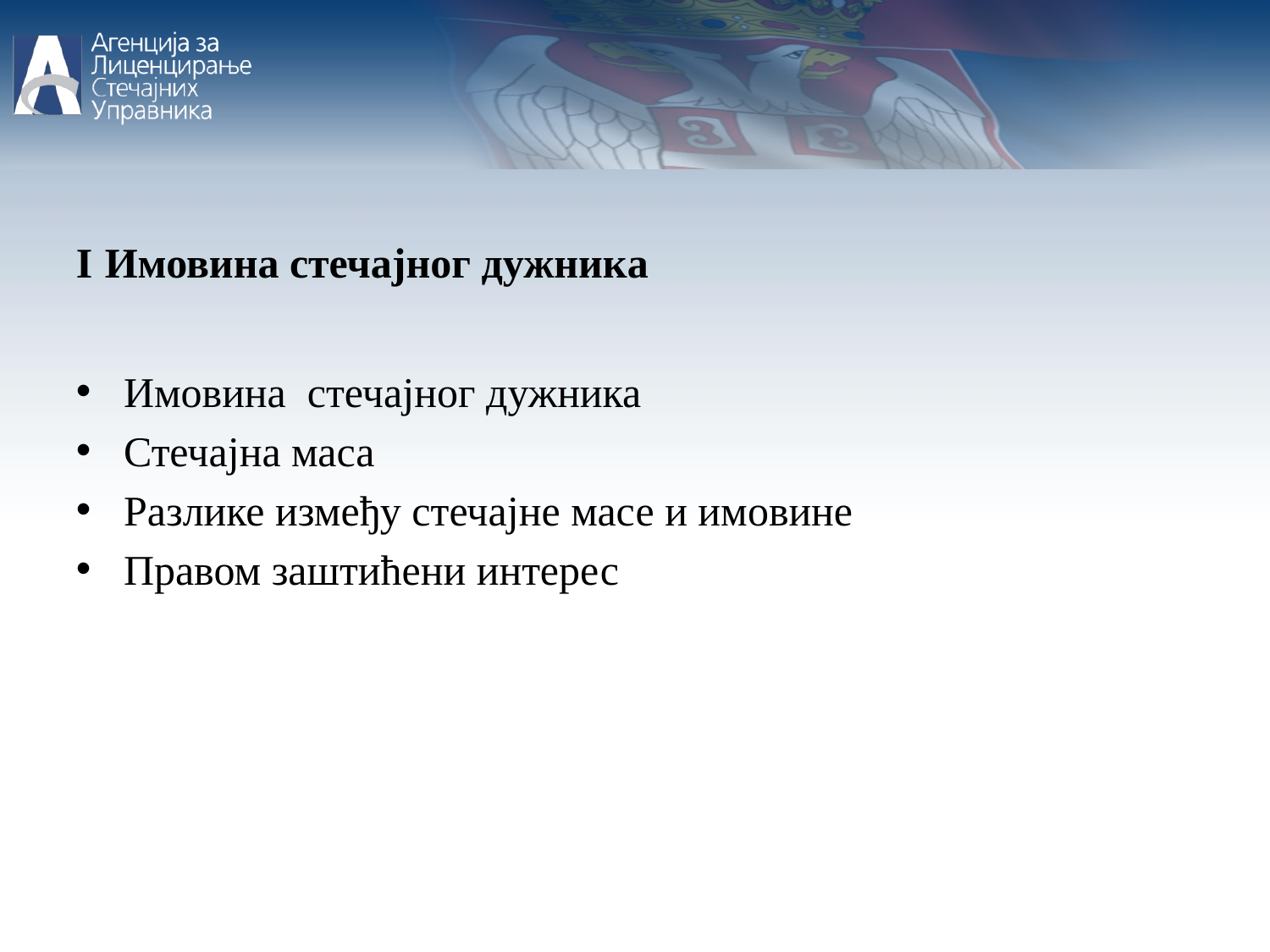

I Имовина стечајног дужникa

Имовина  стечајног дужника
Стечајна маса
Разлике између стечајне масе и имовине
Правом заштићени интерес